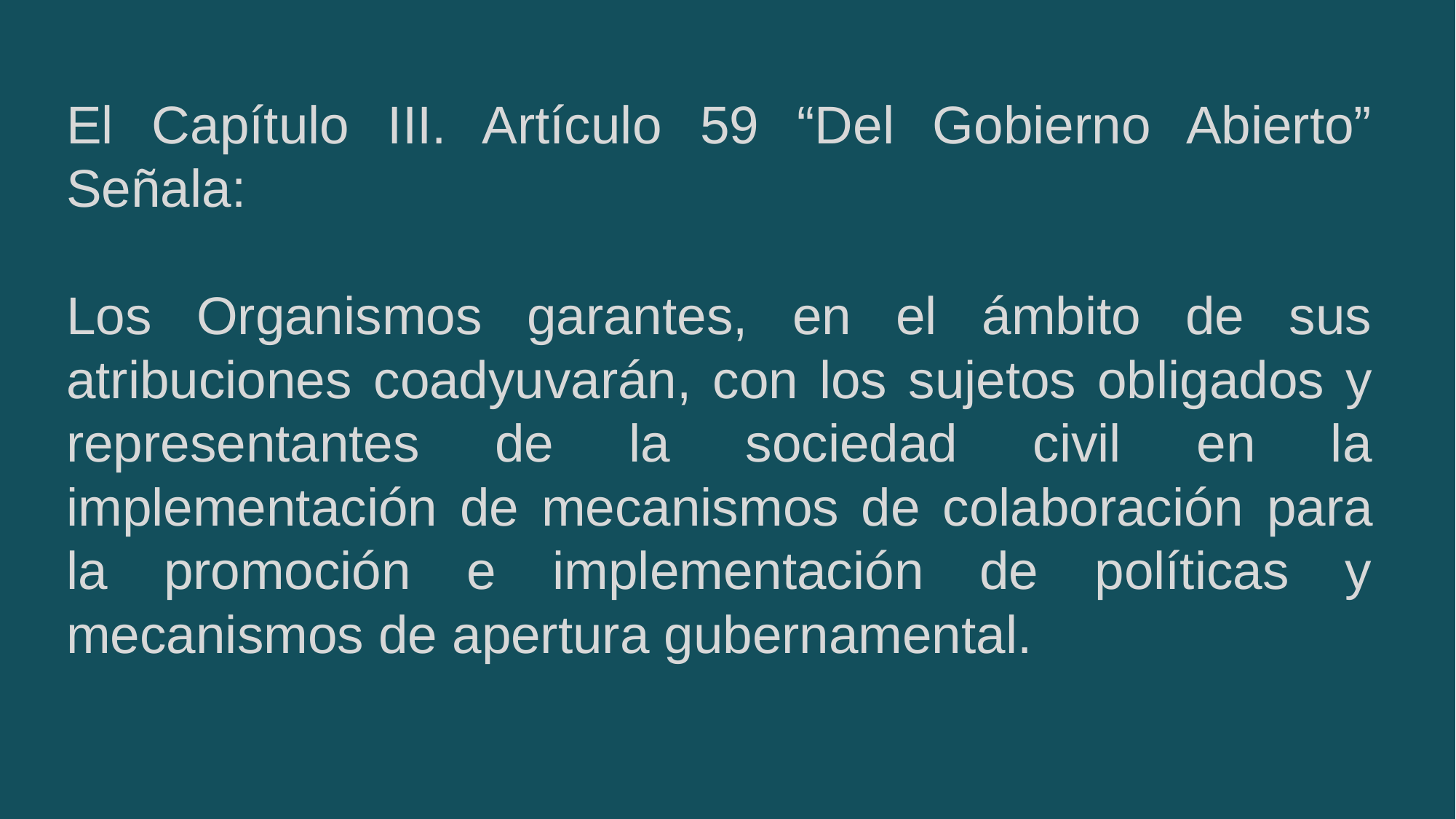

El Capítulo III. Artículo 59 “Del Gobierno Abierto” Señala:

Los Organismos garantes, en el ámbito de sus atribuciones coadyuvarán, con los sujetos obligados y representantes de la sociedad civil en la implementación de mecanismos de colaboración para la promoción e implementación de políticas y mecanismos de apertura gubernamental.